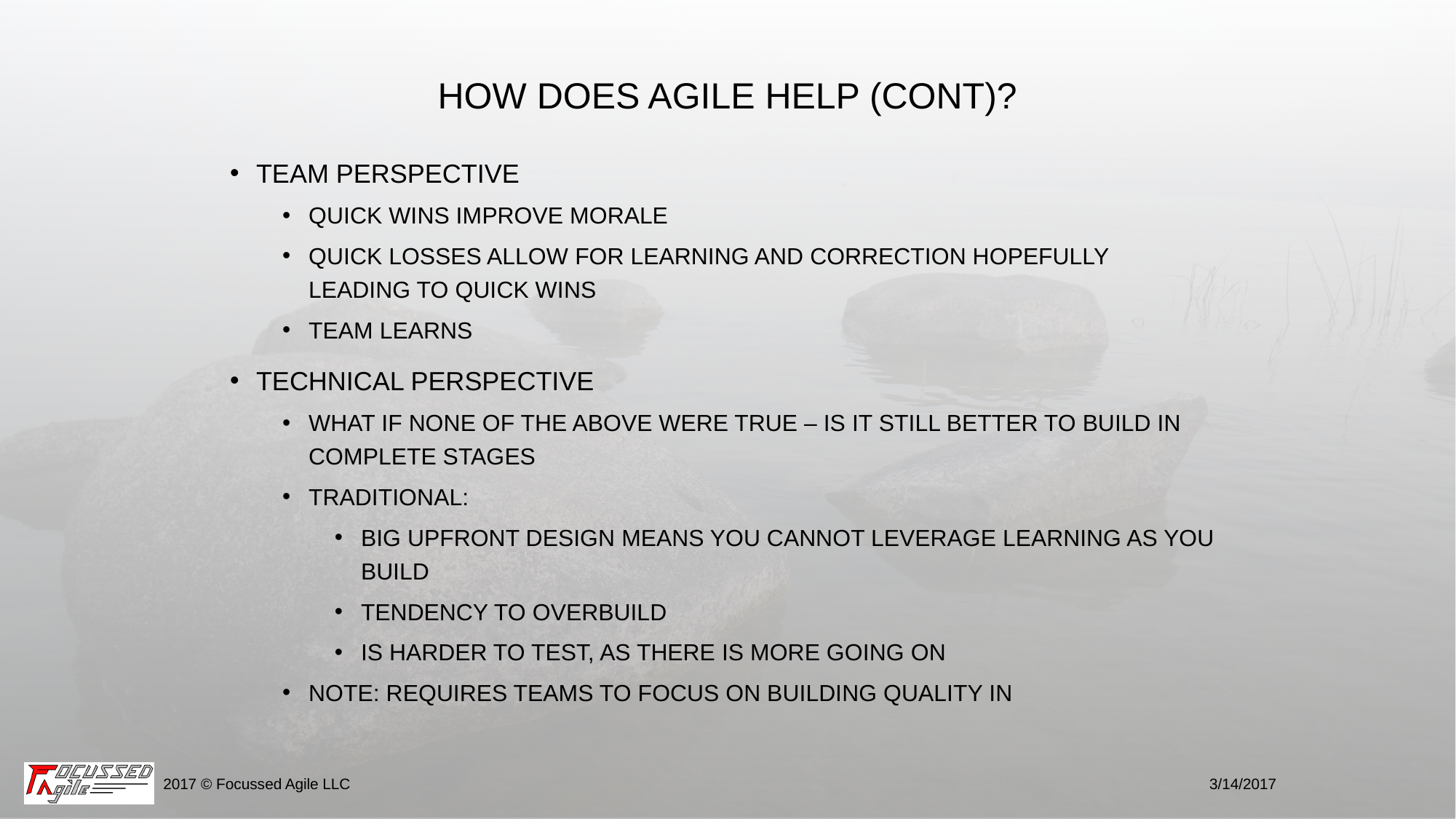

# How Does Agile Help (cont)?
Team perspective
Quick wins improve morale
Quick losses allow for learning and correction hopefully leading to quick wins
Team learns
Technical perspective
What if none of the above were true – is it still better to build in complete stages
Traditional:
Big Upfront Design means you cannot leverage learning as you build
Tendency to overbuild
Is harder to test, as there is more going on
Note: requires teams to focus on Building quality In

3/14/2017
2017 © Focussed Agile LLC